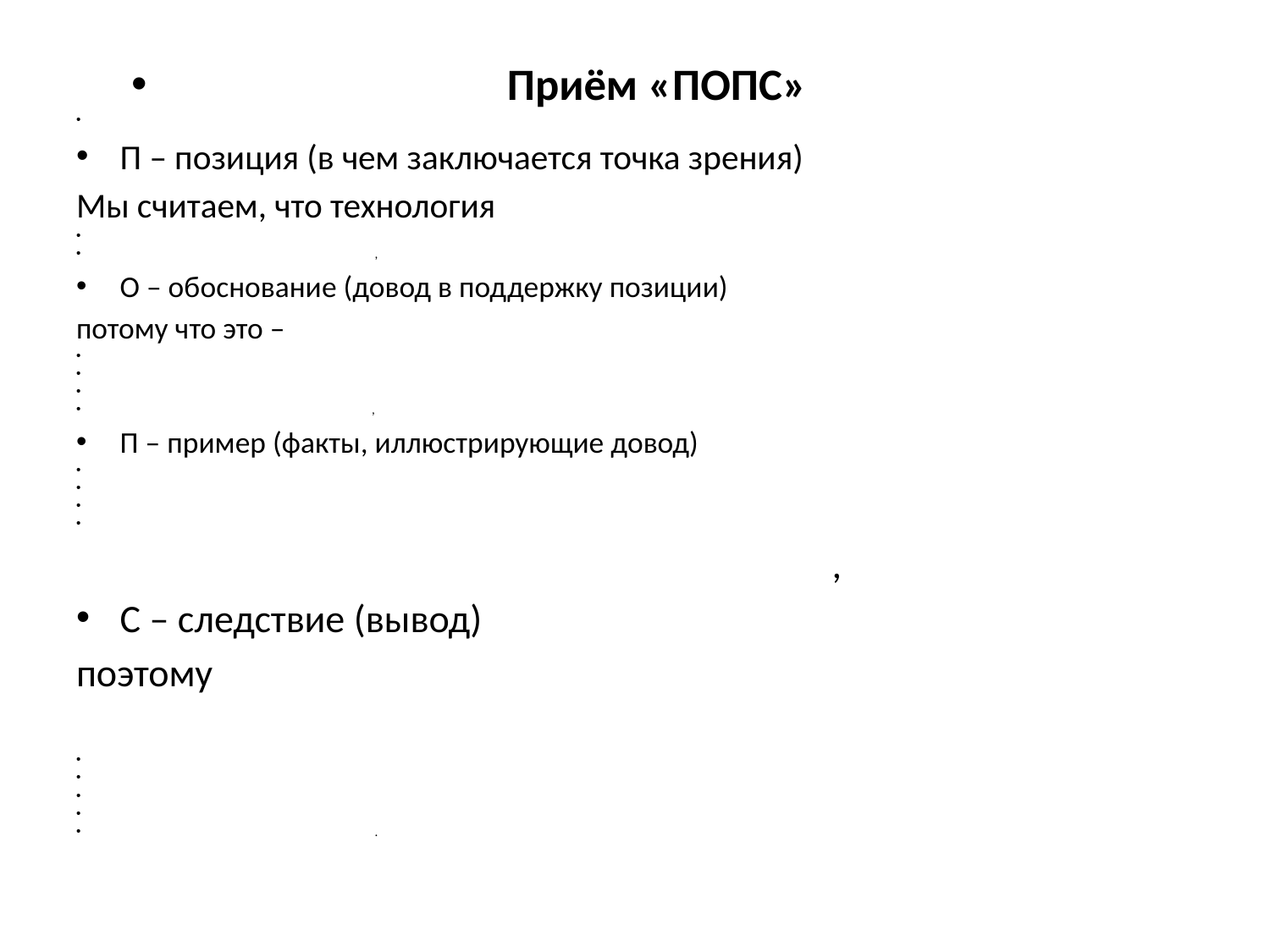

#
Приём «ПОПС»

П – позиция (в чем заключается точка зрения)
Мы считаем, что технология

                                                                                      ,
О – обоснование (довод в поддержку позиции)
потому что это –

                                                                                     ,
П – пример (факты, иллюстрирующие довод)

                                                                                     ,
С – следствие (вывод)
поэтому

                                                                                      .